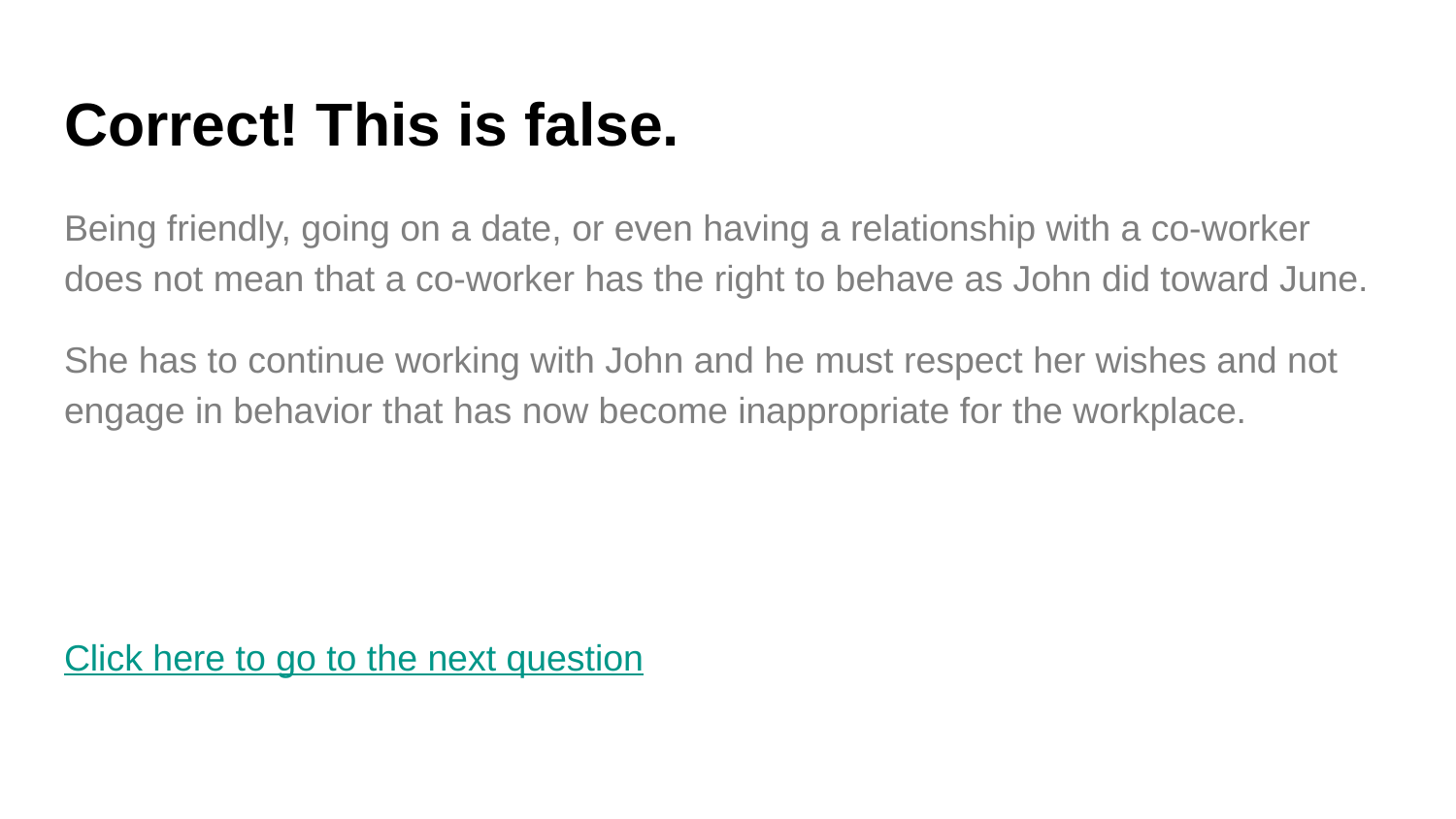

# Correct! This is false.
Being friendly, going on a date, or even having a relationship with a co-worker does not mean that a co-worker has the right to behave as John did toward June.
She has to continue working with John and he must respect her wishes and not engage in behavior that has now become inappropriate for the workplace.

Click here to go to the next question